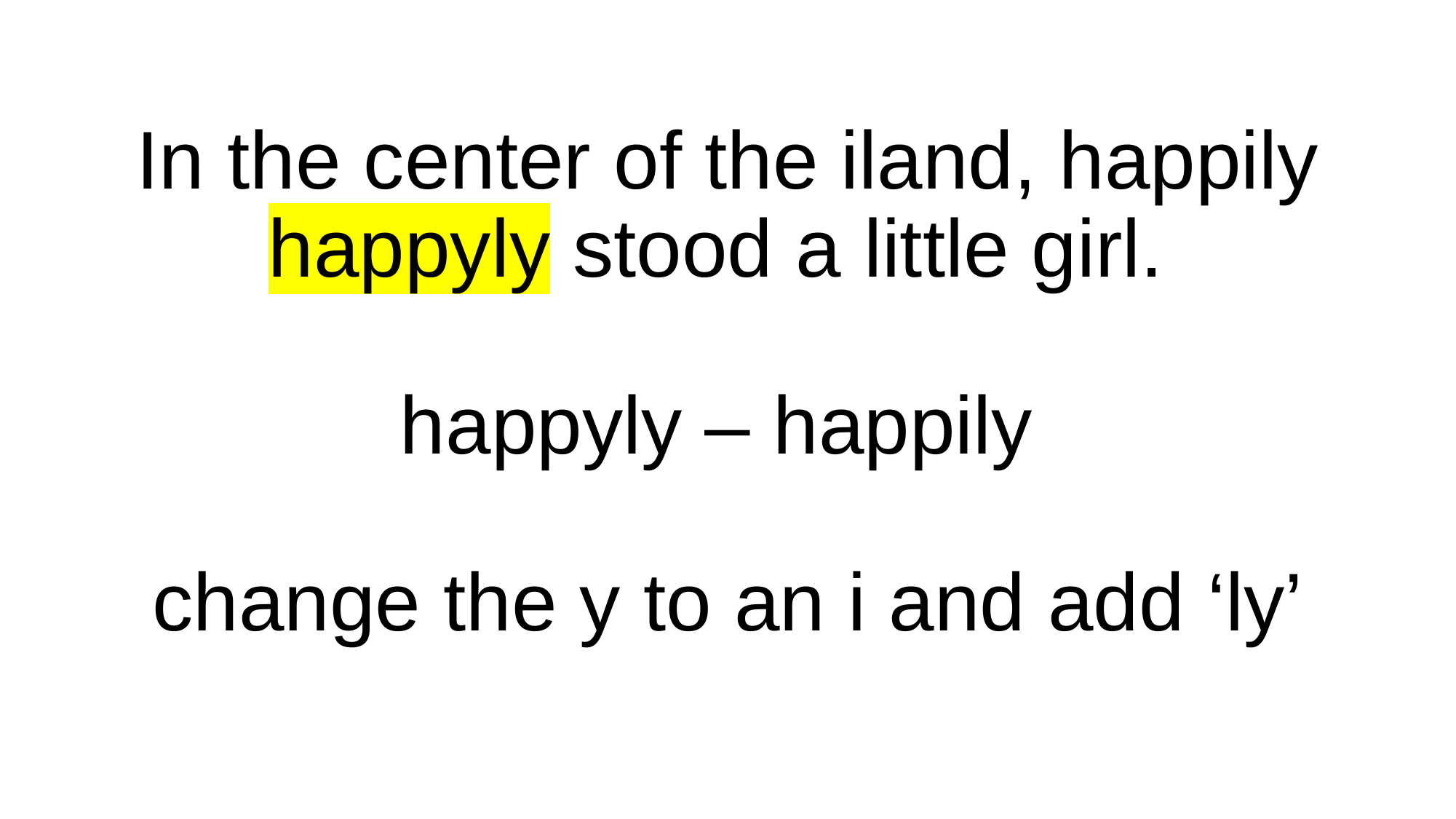

# In the center of the iland, happily happyly stood a little girl. happyly – happily change the y to an i and add ‘ly’